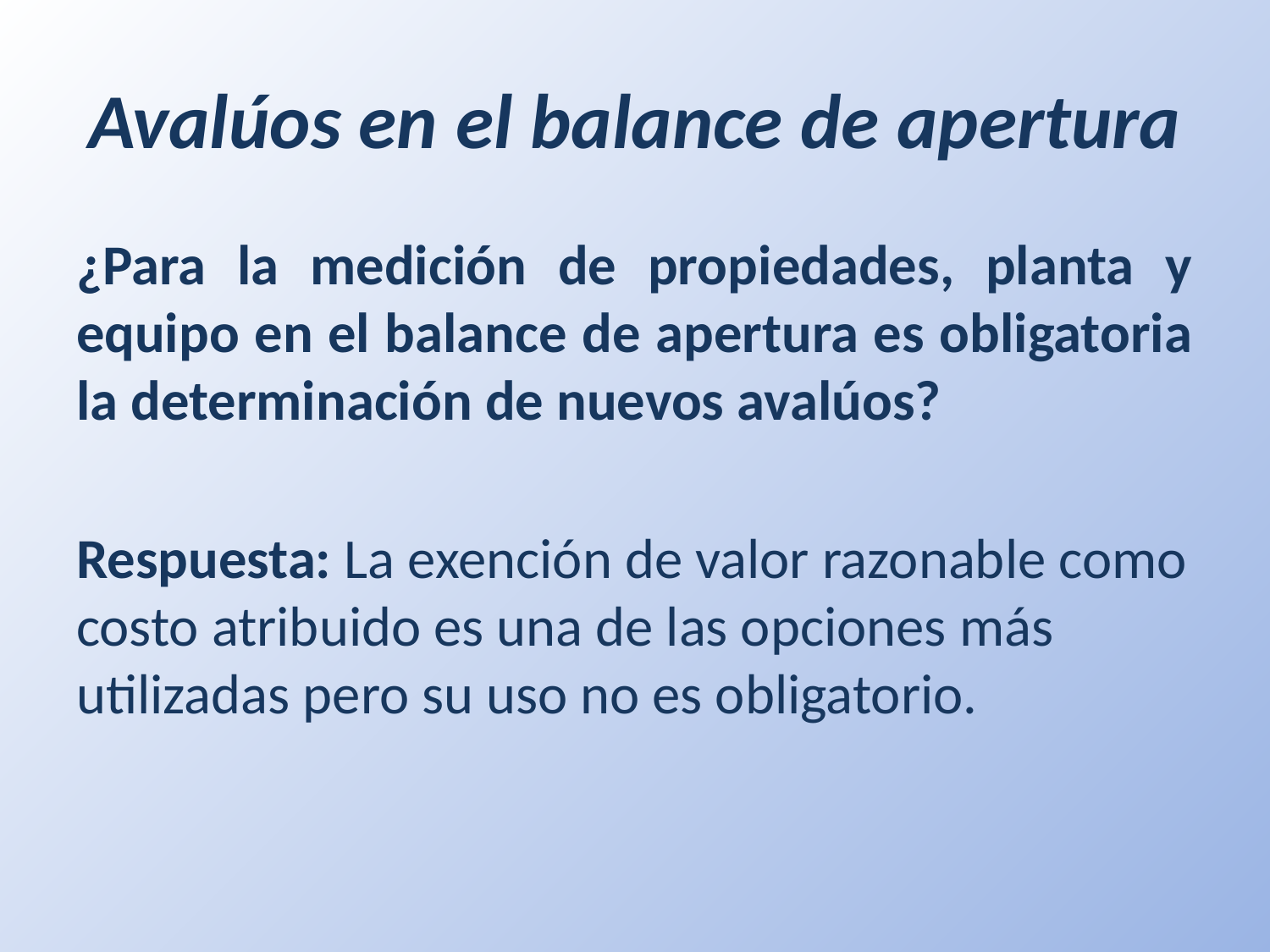

# Avalúos en el balance de apertura
¿Para la medición de propiedades, planta y equipo en el balance de apertura es obligatoria la determinación de nuevos avalúos?

Respuesta: La exención de valor razonable como costo atribuido es una de las opciones más utilizadas pero su uso no es obligatorio.